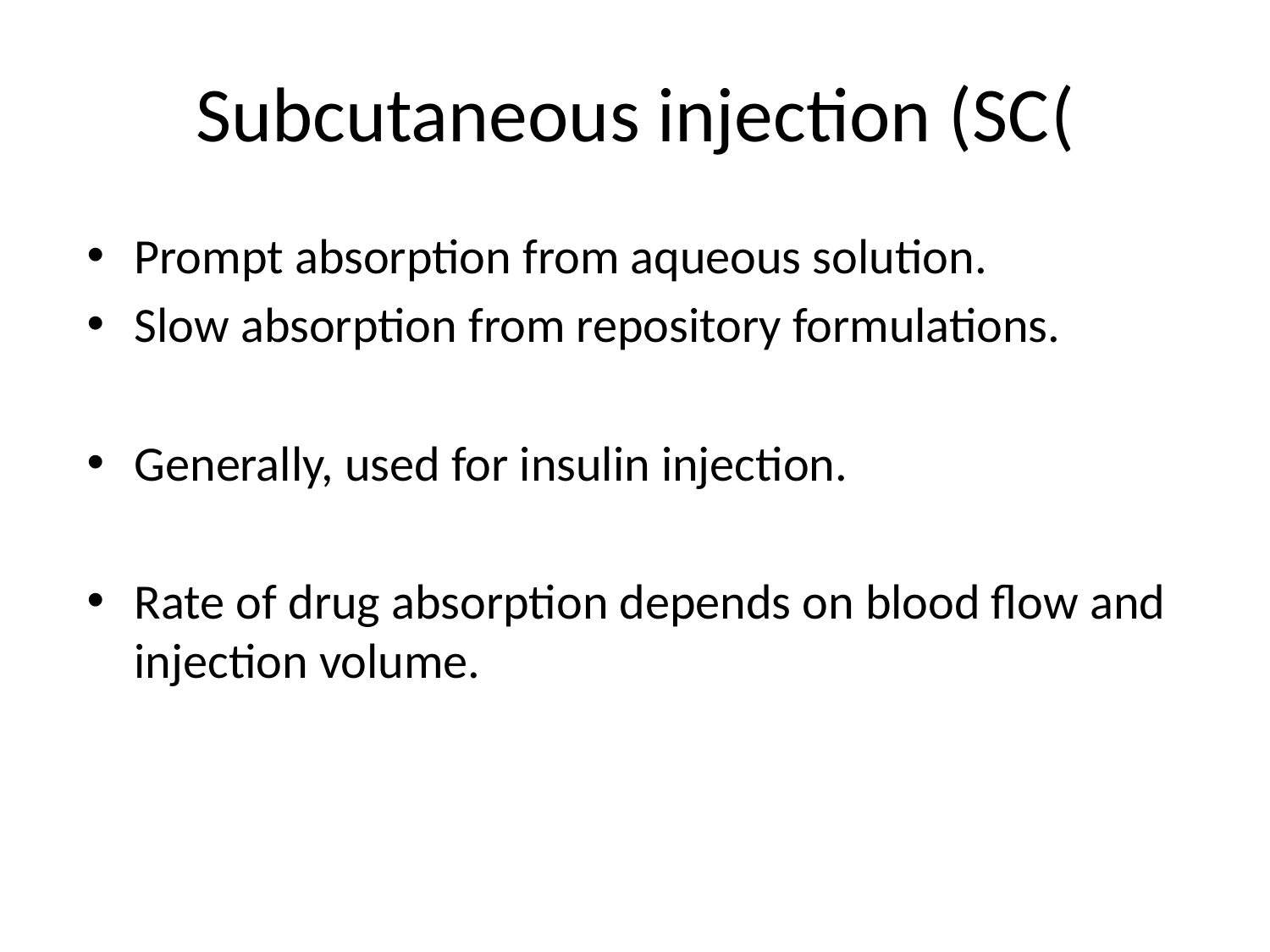

# Subcutaneous injection (SC(
Prompt absorption from aqueous solution.
Slow absorption from repository formulations.

Generally, used for insulin injection.

Rate of drug absorption depends on blood flow and injection volume.